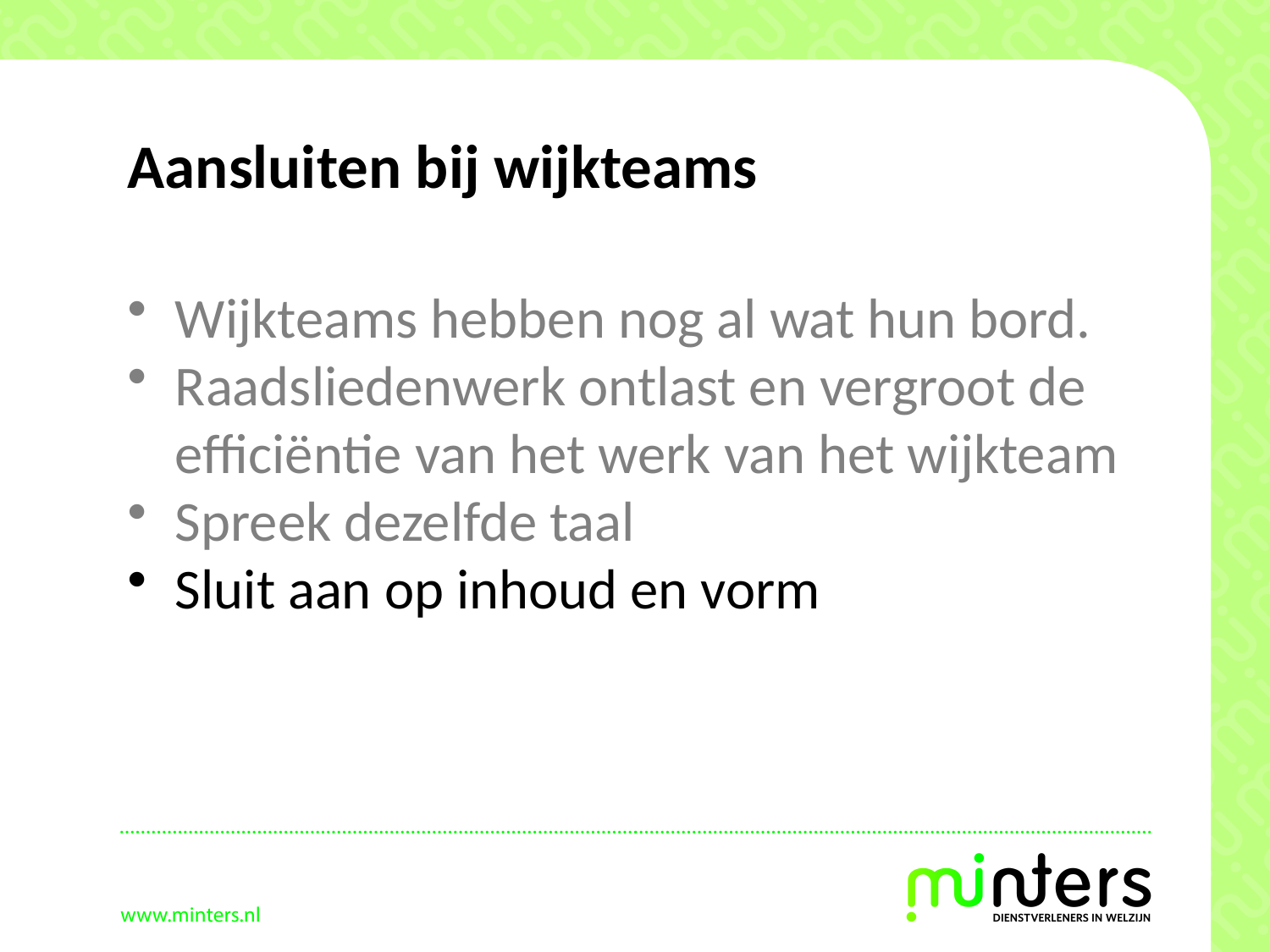

# Aansluiten bij wijkteams
Wijkteams hebben nog al wat hun bord.
Raadsliedenwerk ontlast en vergroot de efficiëntie van het werk van het wijkteam
Spreek dezelfde taal
Sluit aan op inhoud en vorm